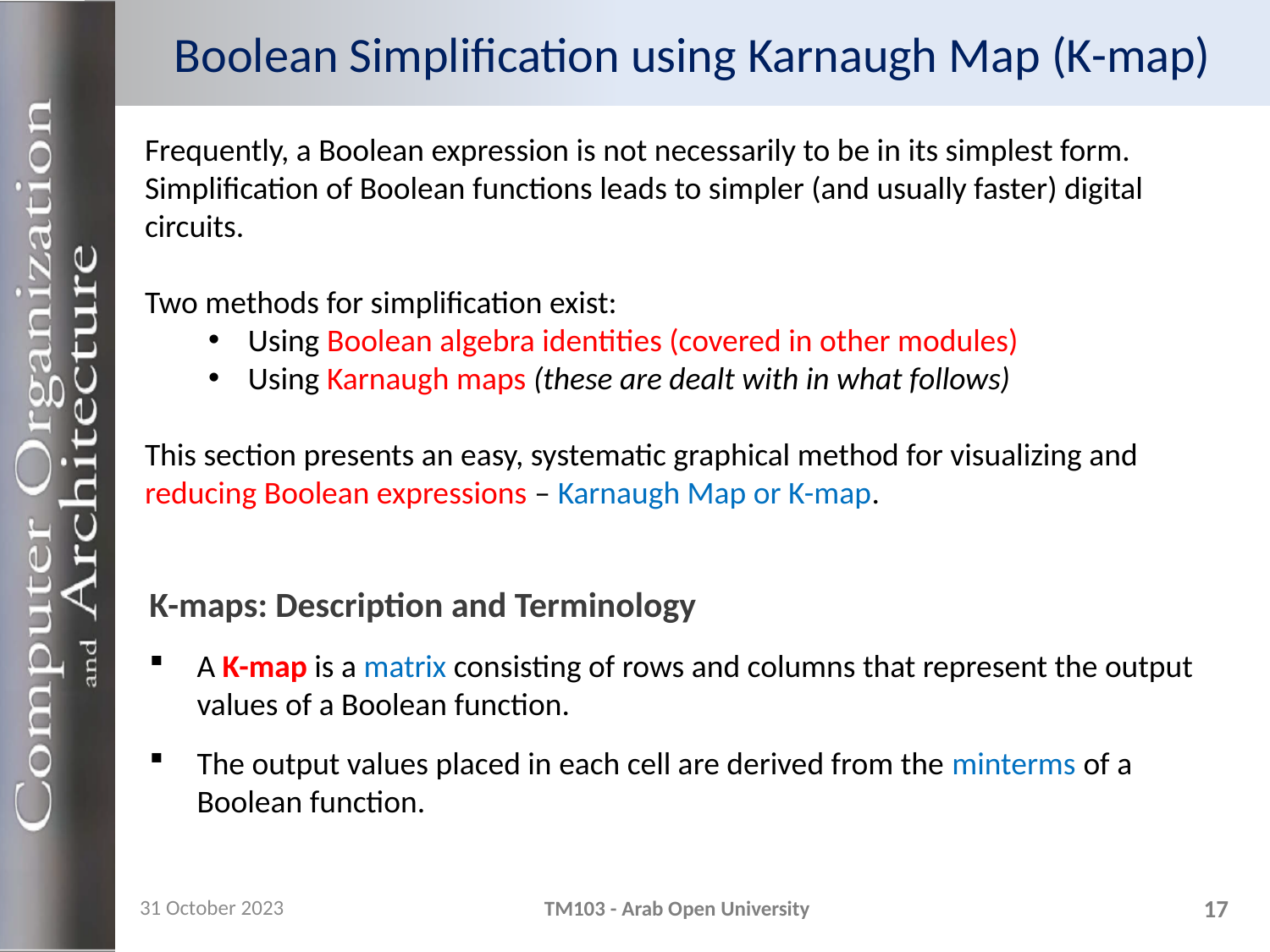

# Boolean Simplification using Karnaugh Map (K-map)
Frequently, a Boolean expression is not necessarily to be in its simplest form.
Simplification of Boolean functions leads to simpler (and usually faster) digital circuits.

Two methods for simplification exist:
Using Boolean algebra identities (covered in other modules)
Using Karnaugh maps (these are dealt with in what follows)

This section presents an easy, systematic graphical method for visualizing and reducing Boolean expressions – Karnaugh Map or K-map.
K-maps: Description and Terminology
A K-map is a matrix consisting of rows and columns that represent the output values of a Boolean function.
The output values placed in each cell are derived from the minterms of a Boolean function.
31 October 2023
TM103 - Arab Open University
17